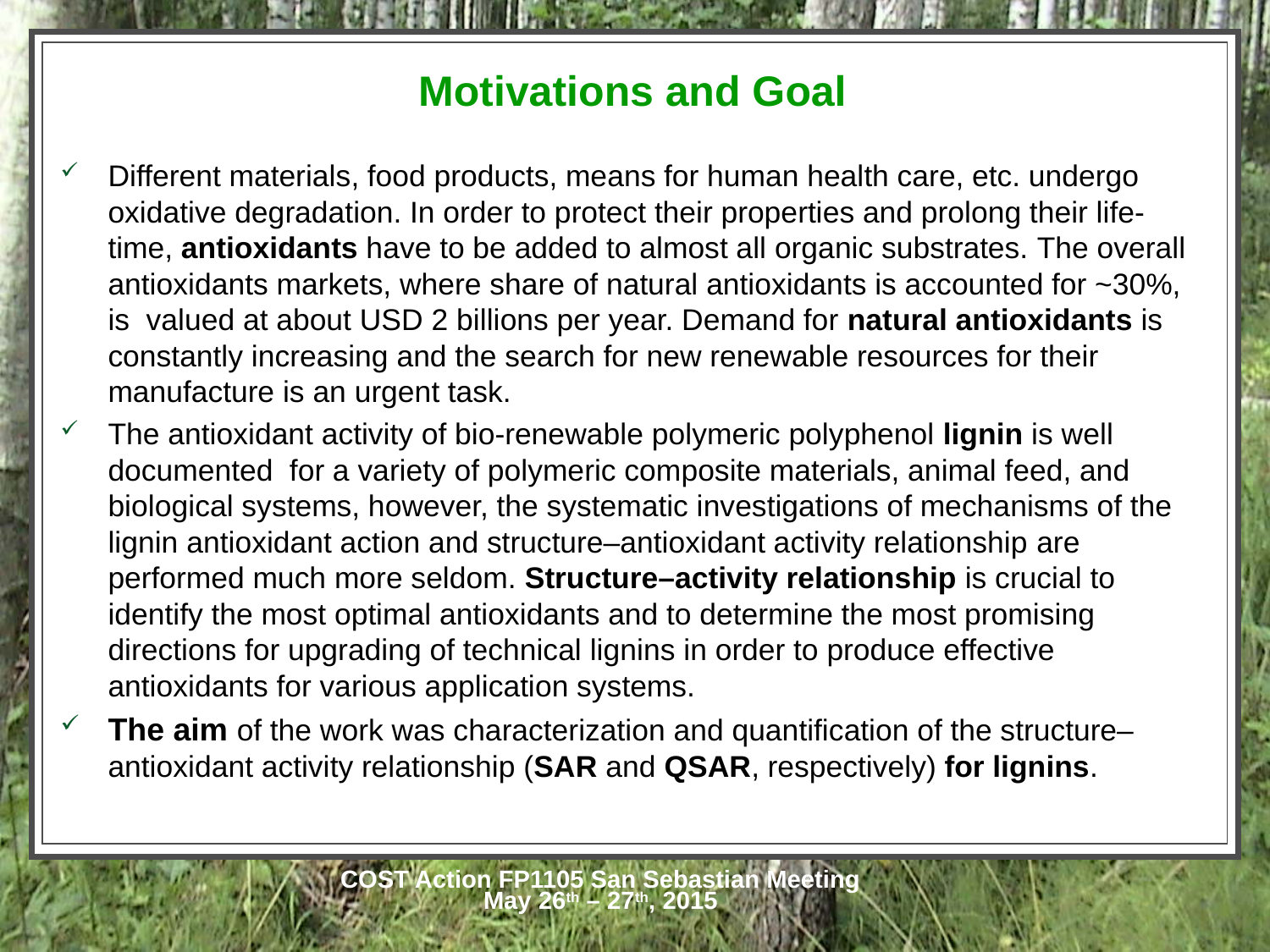

Motivations and Goal
Different materials, food products, means for human health care, etc. undergo oxidative degradation. In order to protect their properties and prolong their life-time, antioxidants have to be added to almost all organic substrates. The overall antioxidants markets, where share of natural antioxidants is accounted for ~30%, is  valued at about USD 2 billions per year. Demand for natural antioxidants is constantly increasing and the search for new renewable resources for their manufacture is an urgent task.
The antioxidant activity of bio-renewable polymeric polyphenol lignin is well documented  for a variety of polymeric composite materials, animal feed, and biological systems, however, the systematic investigations of mechanisms of the lignin antioxidant action and structure–antioxidant activity relationship are performed much more seldom. Structure–activity relationship is crucial to identify the most optimal antioxidants and to determine the most promising directions for upgrading of technical lignins in order to produce effective antioxidants for various application systems.
The aim of the work was characterization and quantification of the structure–antioxidant activity relationship (SAR and QSAR, respectively) for lignins.

COST Action FP1105 San Sebastian Meeting
May 26th – 27th, 2015